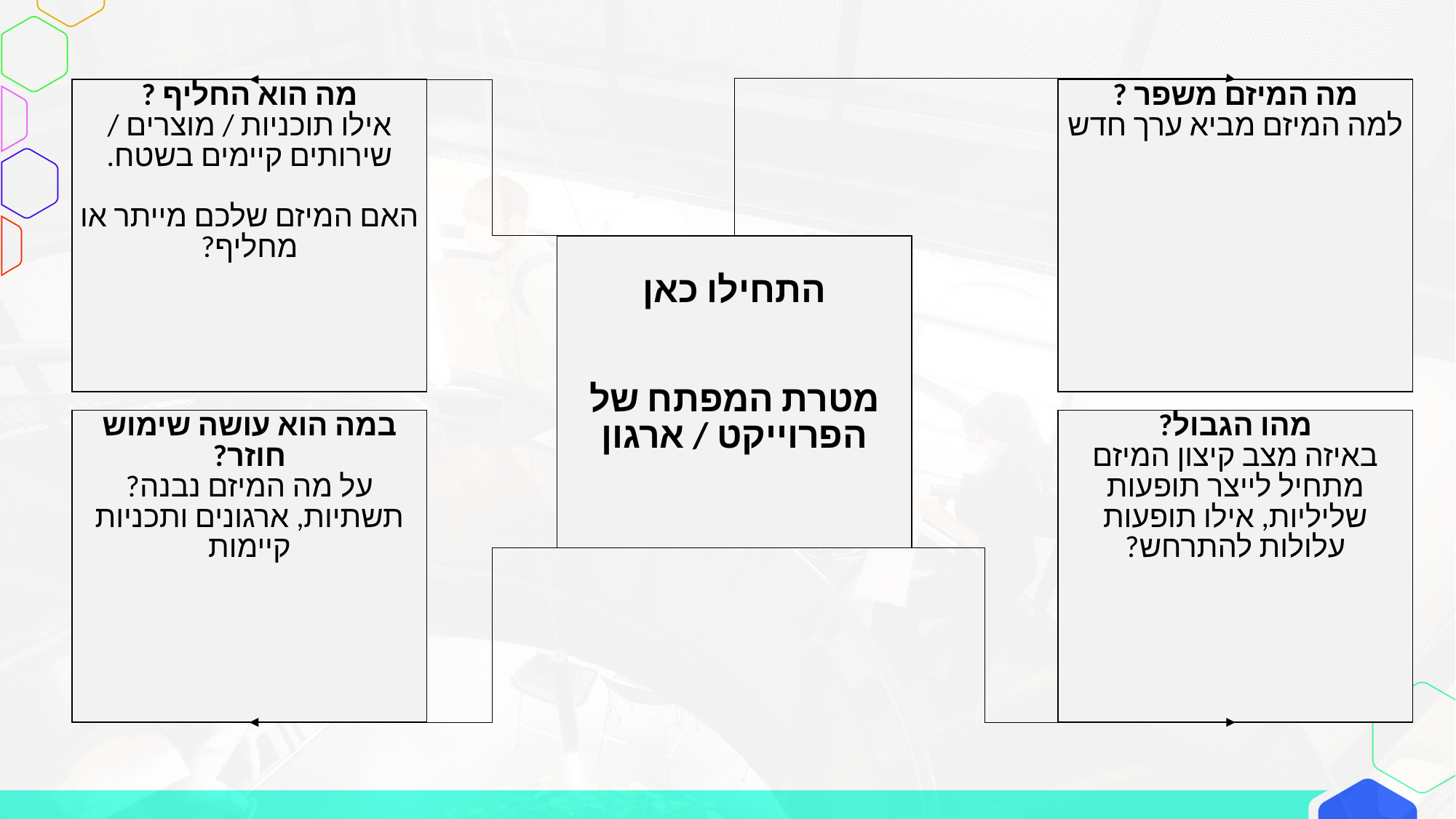

| מה הוא החליף ? אילו תוכניות / מוצרים / שירותים קיימים בשטח. האם המיזם שלכם מייתר או מחליף? |
| --- |
| מה המיזם משפר ? למה המיזם מביא ערך חדש |
| --- |
| התחילו כאן מטרת המפתח של הפרוייקט / ארגון |
| --- |
| במה הוא עושה שימוש חוזר? על מה המיזם נבנה? תשתיות, ארגונים ותכניות קיימות |
| --- |
| מהו הגבול? באיזה מצב קיצון המיזם מתחיל לייצר תופעות שליליות, אילו תופעות עלולות להתרחש? |
| --- |